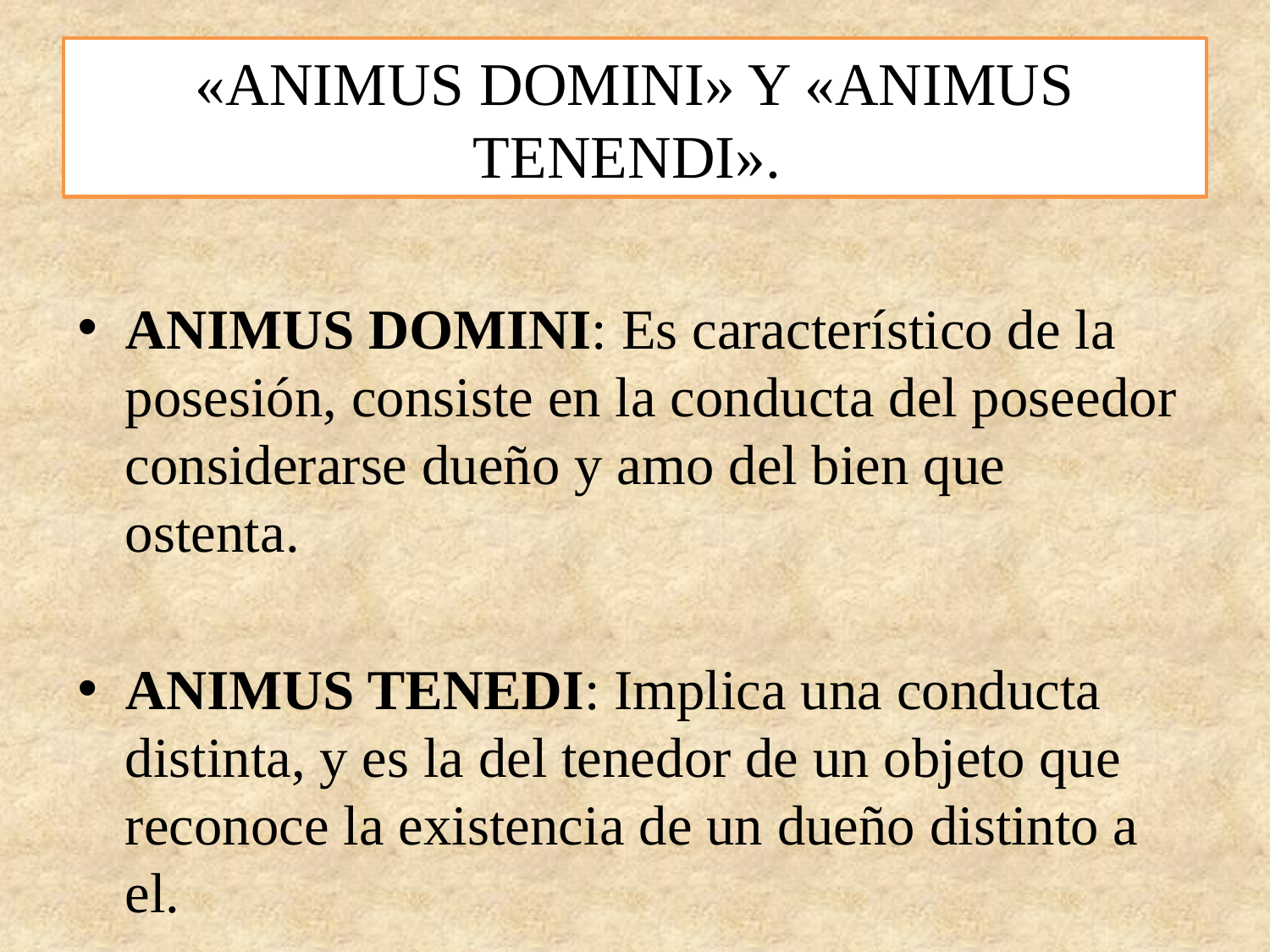

# «ANIMUS DOMINI» Y «ANIMUS TENENDI».
ANIMUS DOMINI: Es característico de la posesión, consiste en la conducta del poseedor considerarse dueño y amo del bien que ostenta.

ANIMUS TENEDI: Implica una conducta distinta, y es la del tenedor de un objeto que reconoce la existencia de un dueño distinto a el.